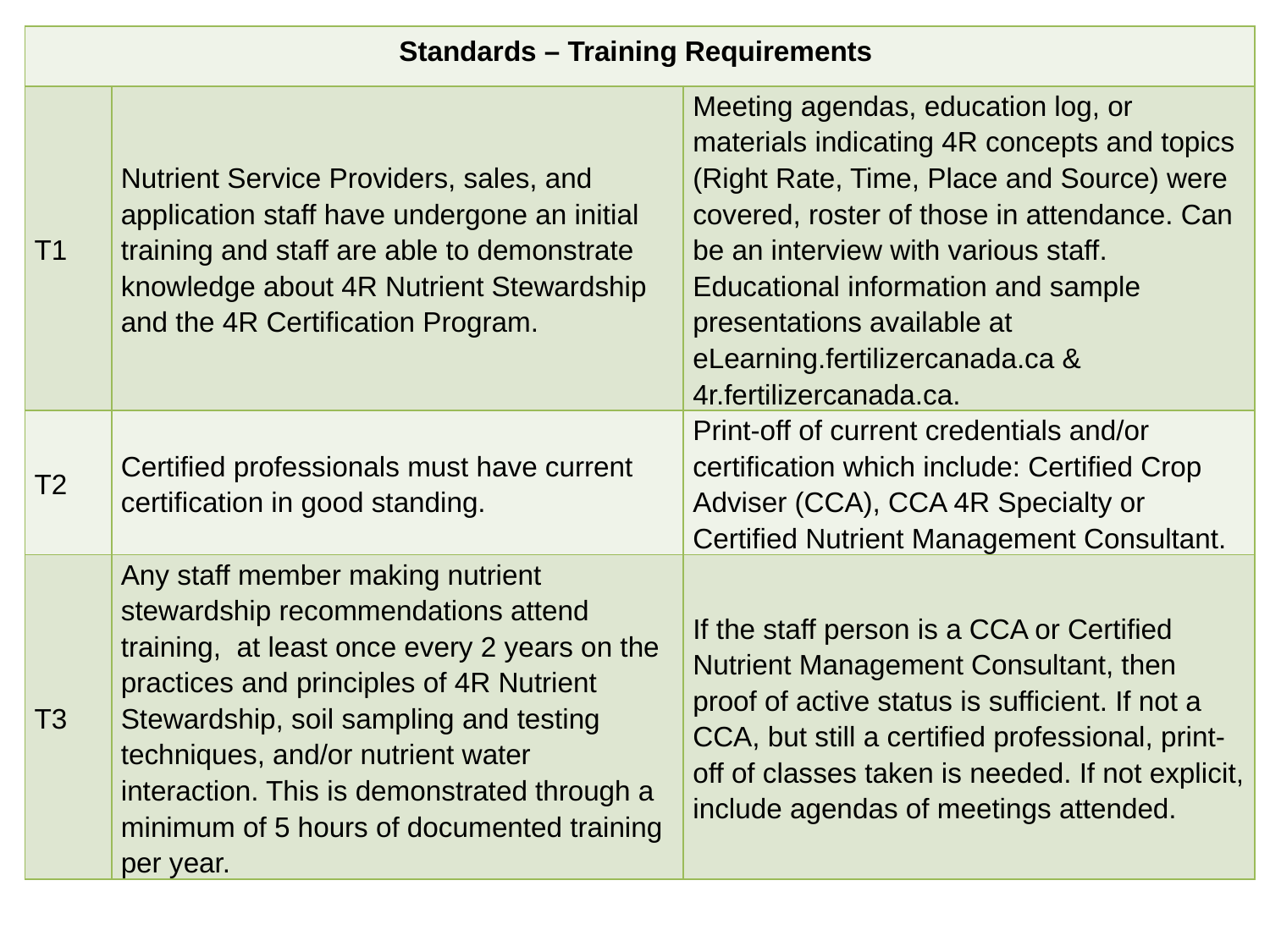

| Standards – Training Requirements |  |  |
| --- | --- | --- |
| T1 | Nutrient Service Providers, sales, and application staff have undergone an initial training and staff are able to demonstrate knowledge about 4R Nutrient Stewardship and the 4R Certification Program. | Meeting agendas, education log, or materials indicating 4R concepts and topics (Right Rate, Time, Place and Source) were covered, roster of those in attendance. Can be an interview with various staff. Educational information and sample presentations available at eLearning.fertilizercanada.ca & 4r.fertilizercanada.ca. |
| T2 | Certified professionals must have current certification in good standing. | Print-off of current credentials and/or certification which include: Certified Crop Adviser (CCA), CCA 4R Specialty or Certified Nutrient Management Consultant. |
| T3 | Any staff member making nutrient stewardship recommendations attend training, at least once every 2 years on the practices and principles of 4R Nutrient Stewardship, soil sampling and testing techniques, and/or nutrient water interaction. This is demonstrated through a minimum of 5 hours of documented training per year. | If the staff person is a CCA or Certified Nutrient Management Consultant, then proof of active status is sufficient. If not a CCA, but still a certified professional, print-off of classes taken is needed. If not explicit, include agendas of meetings attended. |